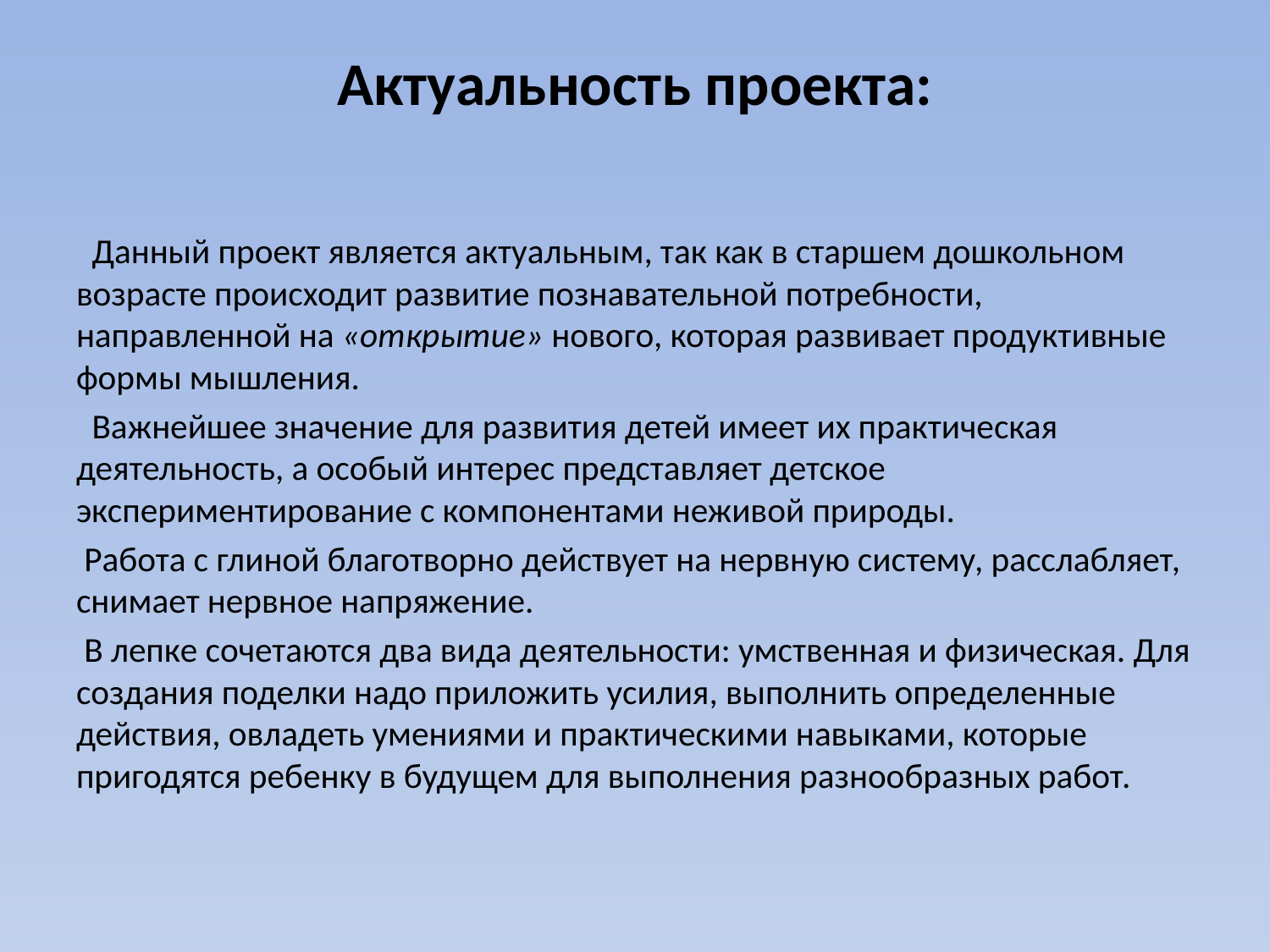

# Актуальность проекта:
  Данный проект является актуальным, так как в старшем дошкольном возрасте происходит развитие познавательной потребности, направленной на «открытие» нового, которая развивает продуктивные формы мышления.
  Важнейшее значение для развития детей имеет их практическая деятельность, а особый интерес представляет детское экспериментирование с компонентами неживой природы.
 Работа с глиной благотворно действует на нервную систему, расслабляет, снимает нервное напряжение.
 В лепке сочетаются два вида деятельности: умственная и физическая. Для создания поделки надо приложить усилия, выполнить определенные действия, овладеть умениями и практическими навыками, которые пригодятся ребенку в будущем для выполнения разнообразных работ.